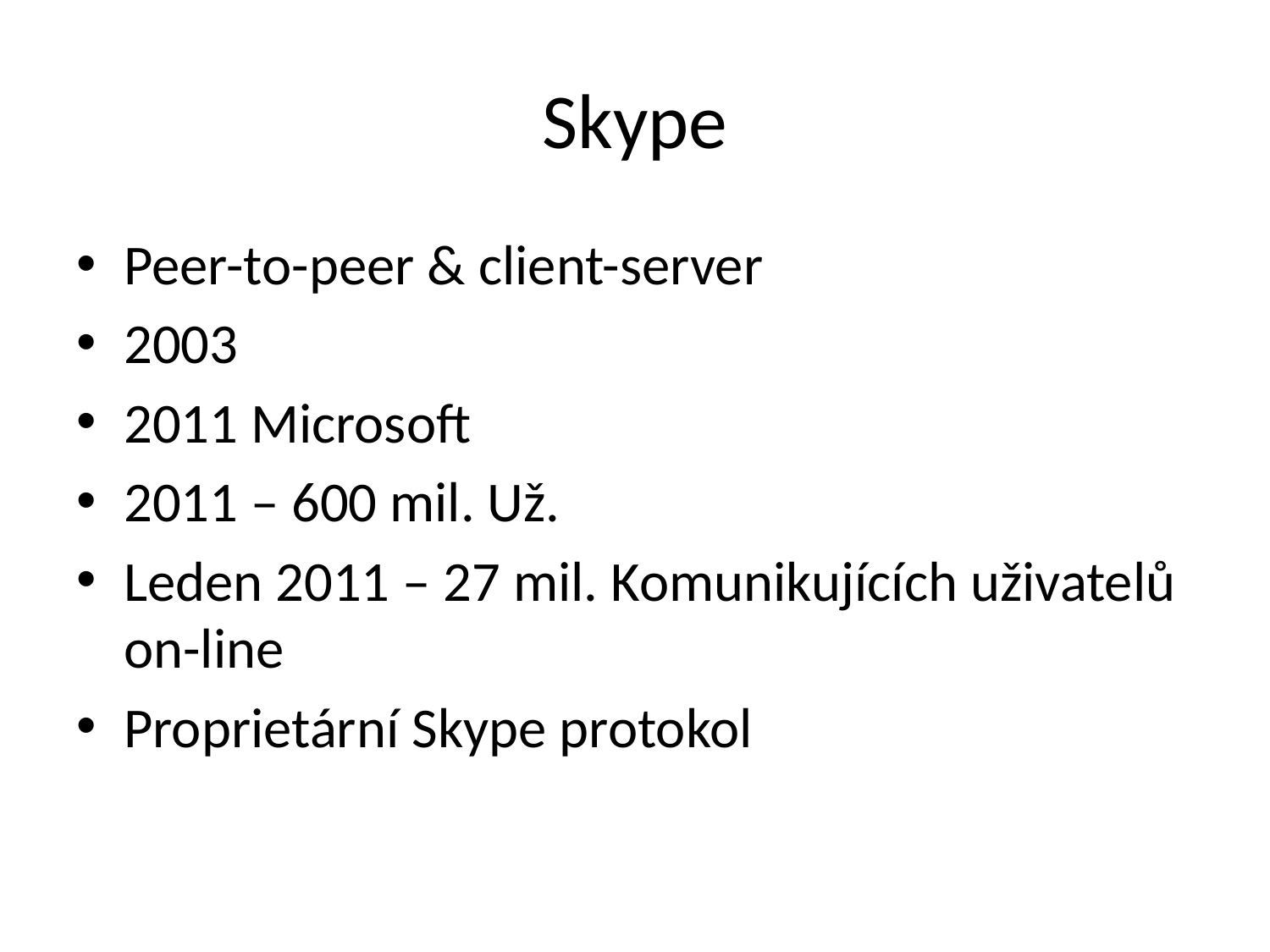

# Skype
Peer-to-peer & client-server
2003
2011 Microsoft
2011 – 600 mil. Už.
Leden 2011 – 27 mil. Komunikujících uživatelů on-line
Proprietární Skype protokol